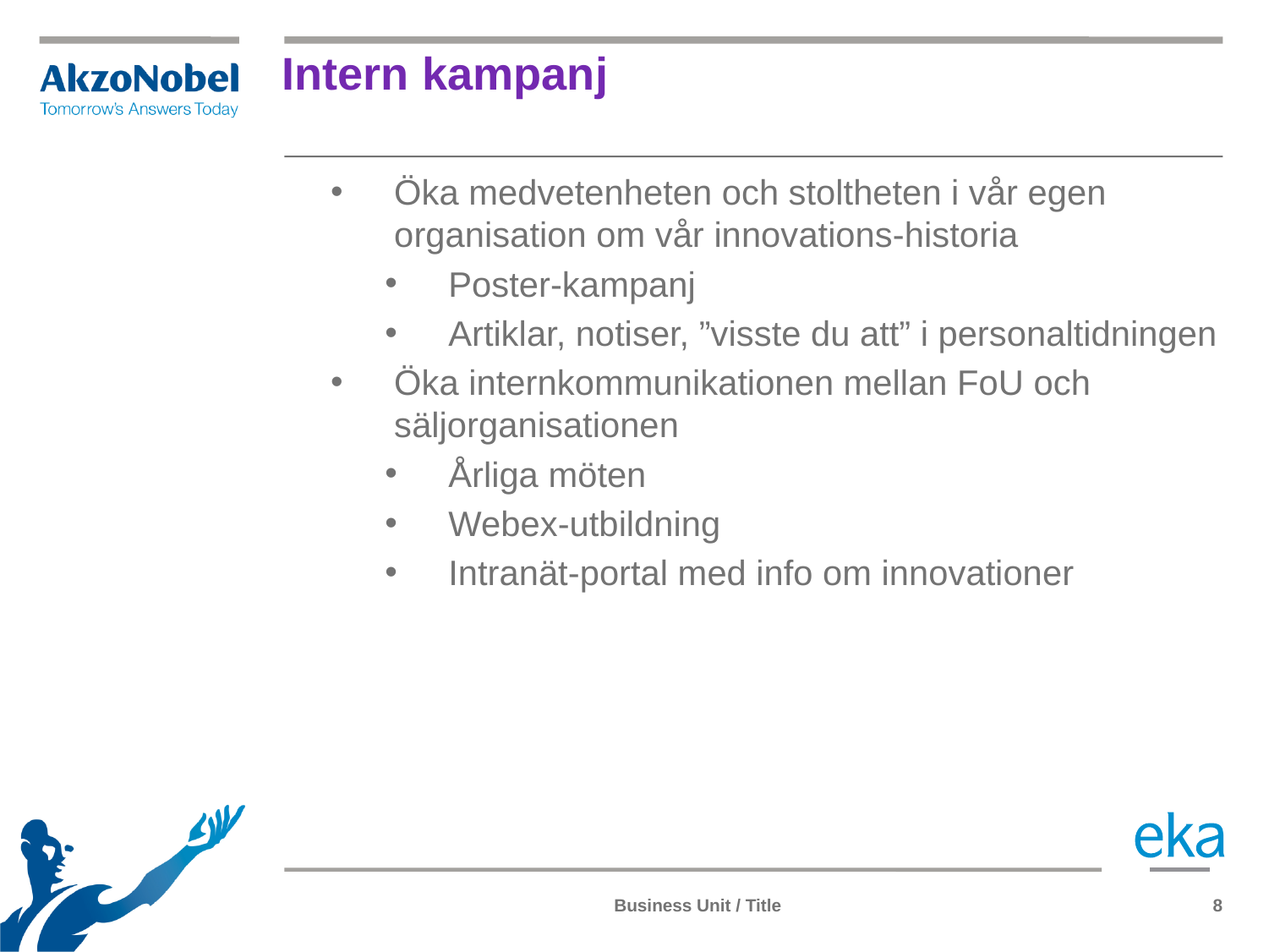

# Intern kampanj
Öka medvetenheten och stoltheten i vår egen organisation om vår innovations-historia
Poster-kampanj
Artiklar, notiser, ”visste du att” i personaltidningen
Öka internkommunikationen mellan FoU och säljorganisationen
Årliga möten
Webex-utbildning
Intranät-portal med info om innovationer

Business Unit / Title
8